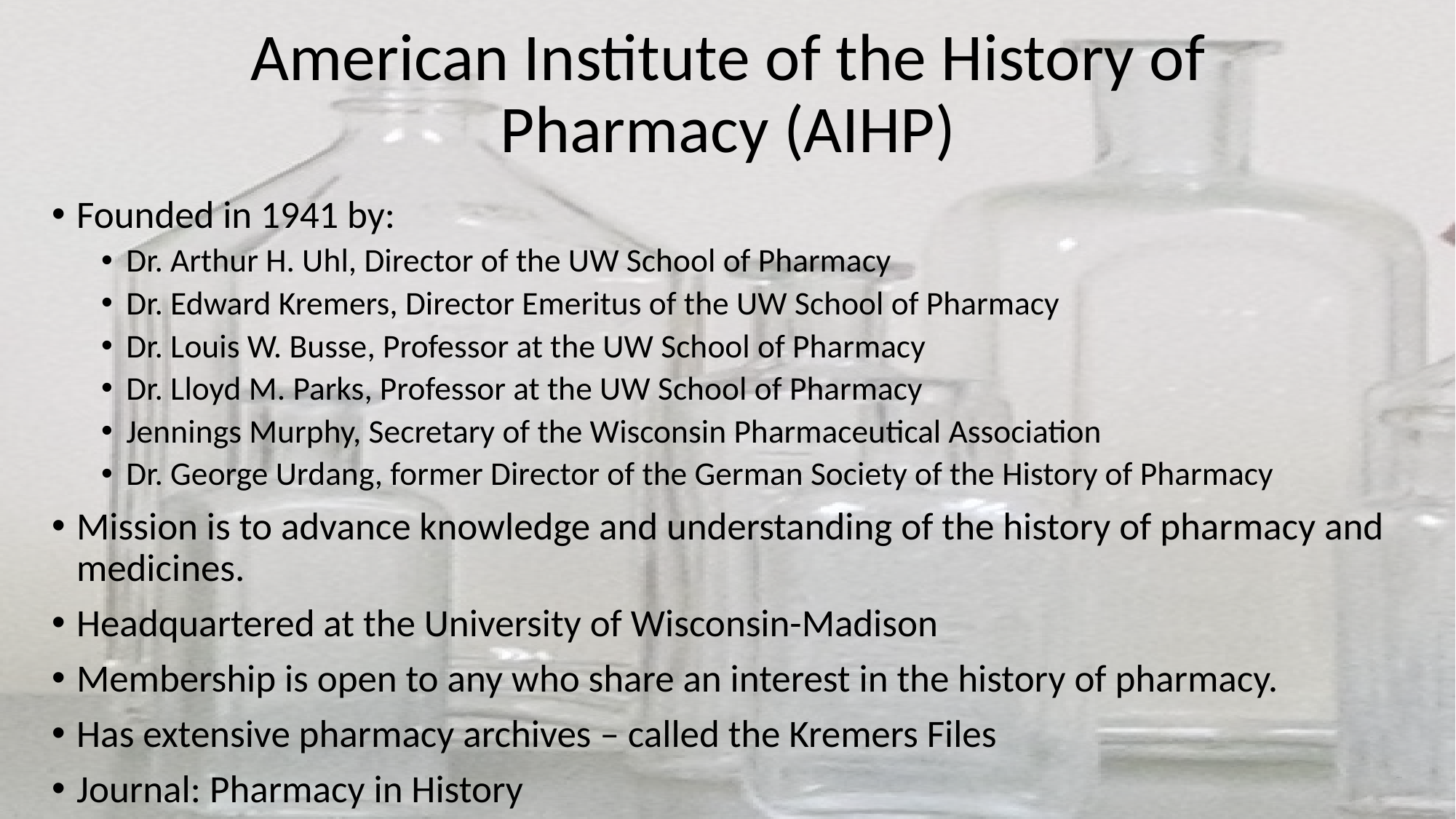

# American Institute of the History of Pharmacy (AIHP)
Founded in 1941 by:
Dr. Arthur H. Uhl, Director of the UW School of Pharmacy
Dr. Edward Kremers, Director Emeritus of the UW School of Pharmacy
Dr. Louis W. Busse, Professor at the UW School of Pharmacy
Dr. Lloyd M. Parks, Professor at the UW School of Pharmacy
Jennings Murphy, Secretary of the Wisconsin Pharmaceutical Association
Dr. George Urdang, former Director of the German Society of the History of Pharmacy
Mission is to advance knowledge and understanding of the history of pharmacy and medicines.
Headquartered at the University of Wisconsin-Madison
Membership is open to any who share an interest in the history of pharmacy.
Has extensive pharmacy archives – called the Kremers Files
Journal: Pharmacy in History